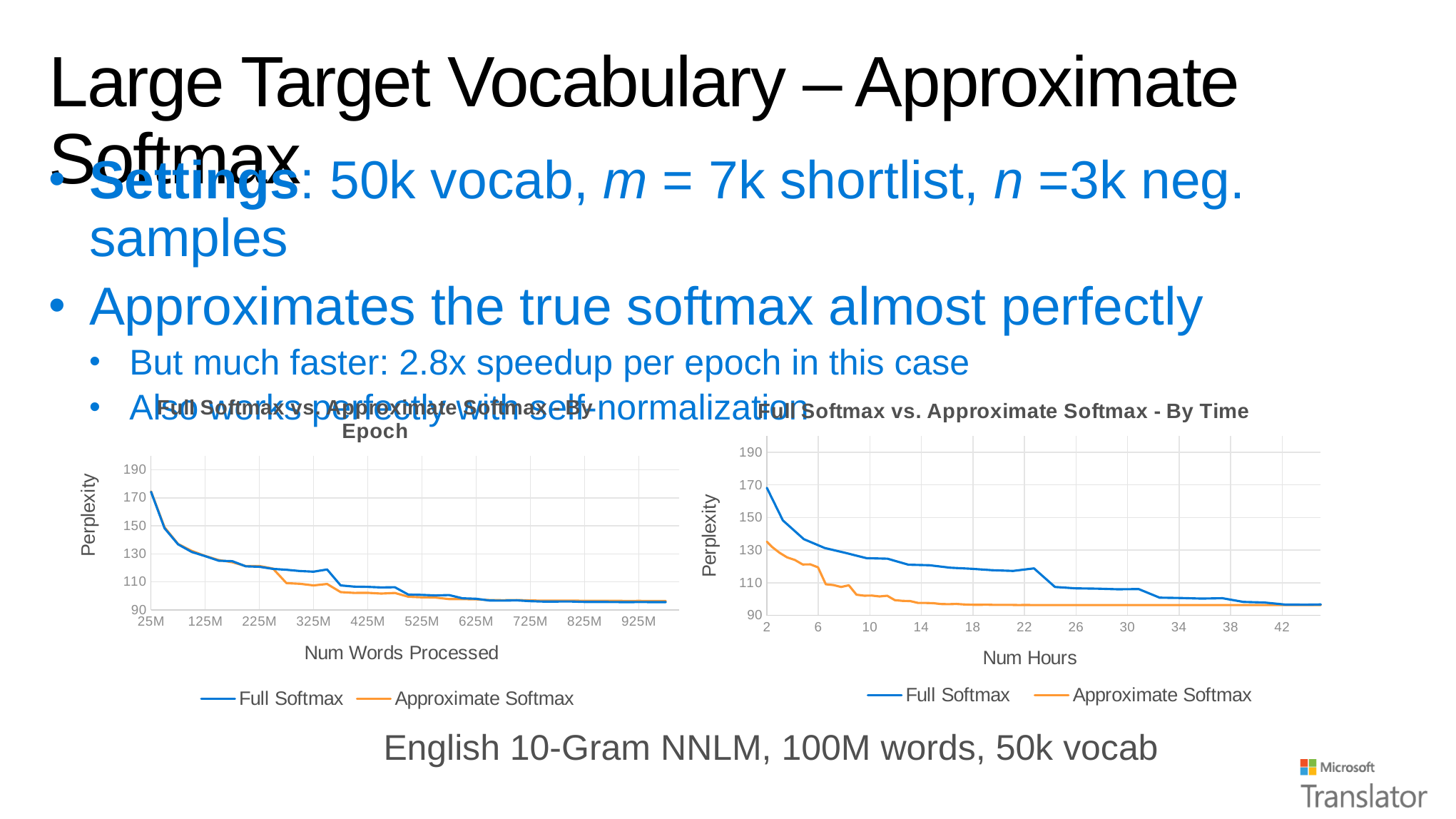

# Large Target Vocabulary – Approximate Softmax
Settings: 50k vocab, m = 7k shortlist, n =3k neg. samples
Approximates the true softmax almost perfectly
But much faster: 2.8x speedup per epoch in this case
Also works perfectly with self-normalization

### Chart: Full Softmax vs. Approximate Softmax - By Epoch

| Category |  |  |
|---|---|---|

### Chart: Full Softmax vs. Approximate Softmax - By Time

| Category |  |  |
|---|---|---|
English 10-Gram NNLM, 100M words, 50k vocab